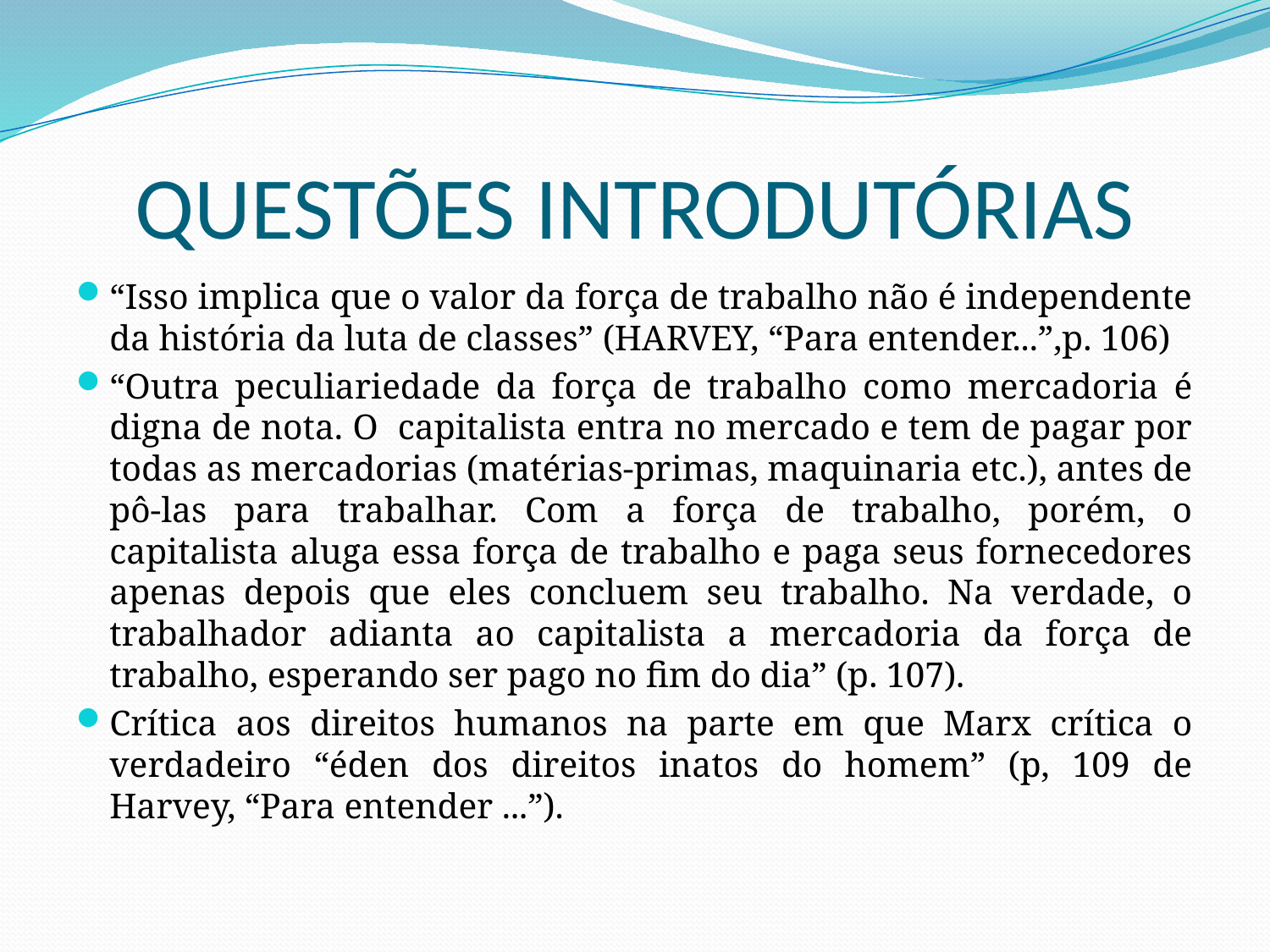

# QUESTÕES INTRODUTÓRIAS
“Isso implica que o valor da força de trabalho não é independente da história da luta de classes” (HARVEY, “Para entender...”,p. 106)
“Outra peculiariedade da força de trabalho como mercadoria é digna de nota. O  capitalista entra no mercado e tem de pagar por todas as mercadorias (matérias-primas, maquinaria etc.), antes de pô-las para trabalhar. Com a força de trabalho, porém, o capitalista aluga essa força de trabalho e paga seus fornecedores apenas depois que eles concluem seu trabalho. Na verdade, o trabalhador adianta ao capitalista a mercadoria da força de trabalho, esperando ser pago no fim do dia” (p. 107).
Crítica aos direitos humanos na parte em que Marx crítica o verdadeiro “éden dos direitos inatos do homem” (p, 109 de Harvey, “Para entender ...”).